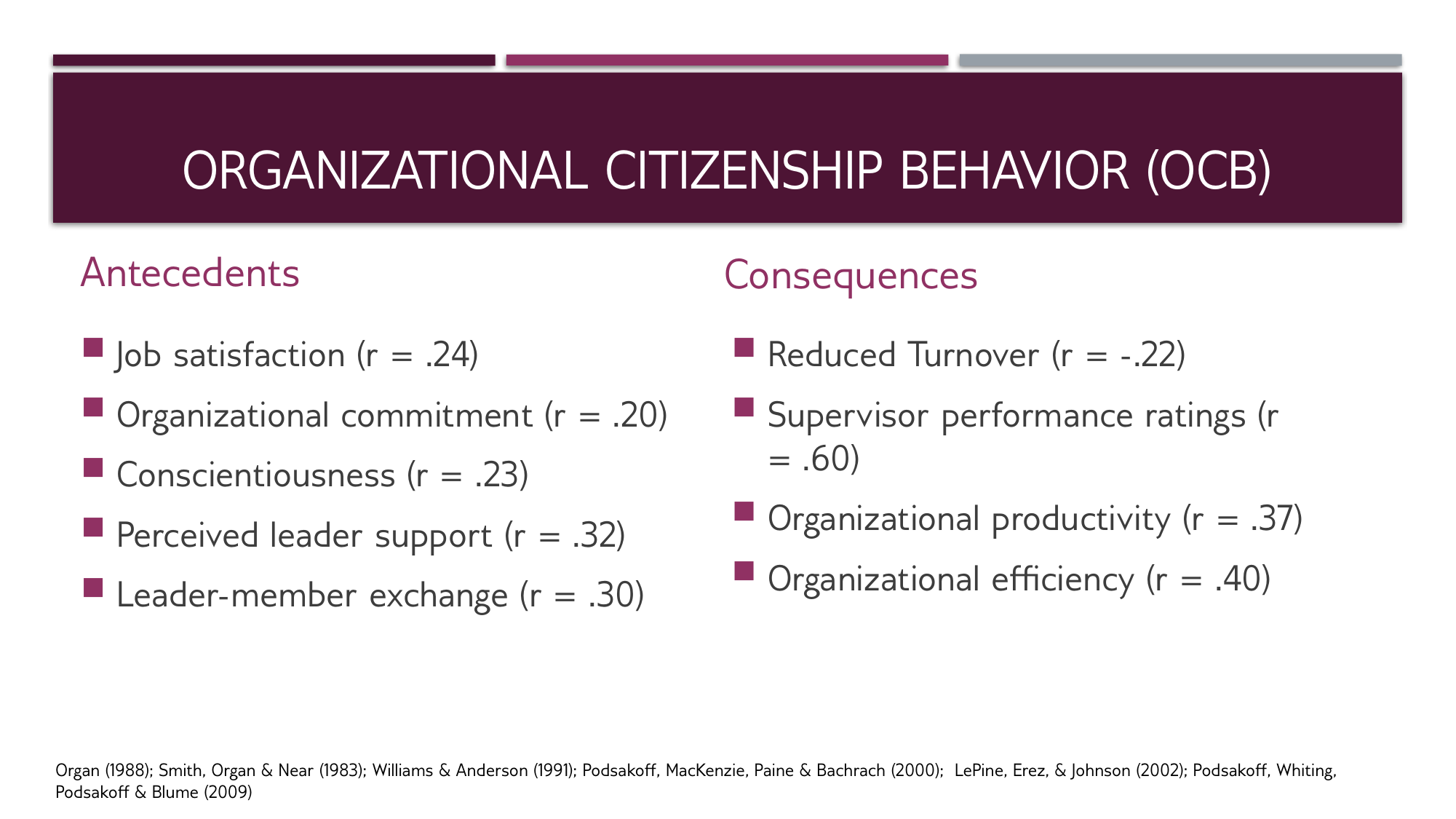

# Organizational citizenship behavior (ocb)
Antecedents
Consequences
Reduced Turnover (r = -.22)
Supervisor performance ratings (r = .60)
Organizational productivity (r = .37)
Organizational efficiency (r = .40)
Job satisfaction (r = .24)
Organizational commitment (r = .20)
Conscientiousness (r = .23)
Perceived leader support (r = .32)
Leader-member exchange (r = .30)
Organ (1988); Smith, Organ & Near (1983); Williams & Anderson (1991); Podsakoff, MacKenzie, Paine & Bachrach (2000);  LePine, Erez, & Johnson (2002); Podsakoff, Whiting, Podsakoff & Blume (2009)